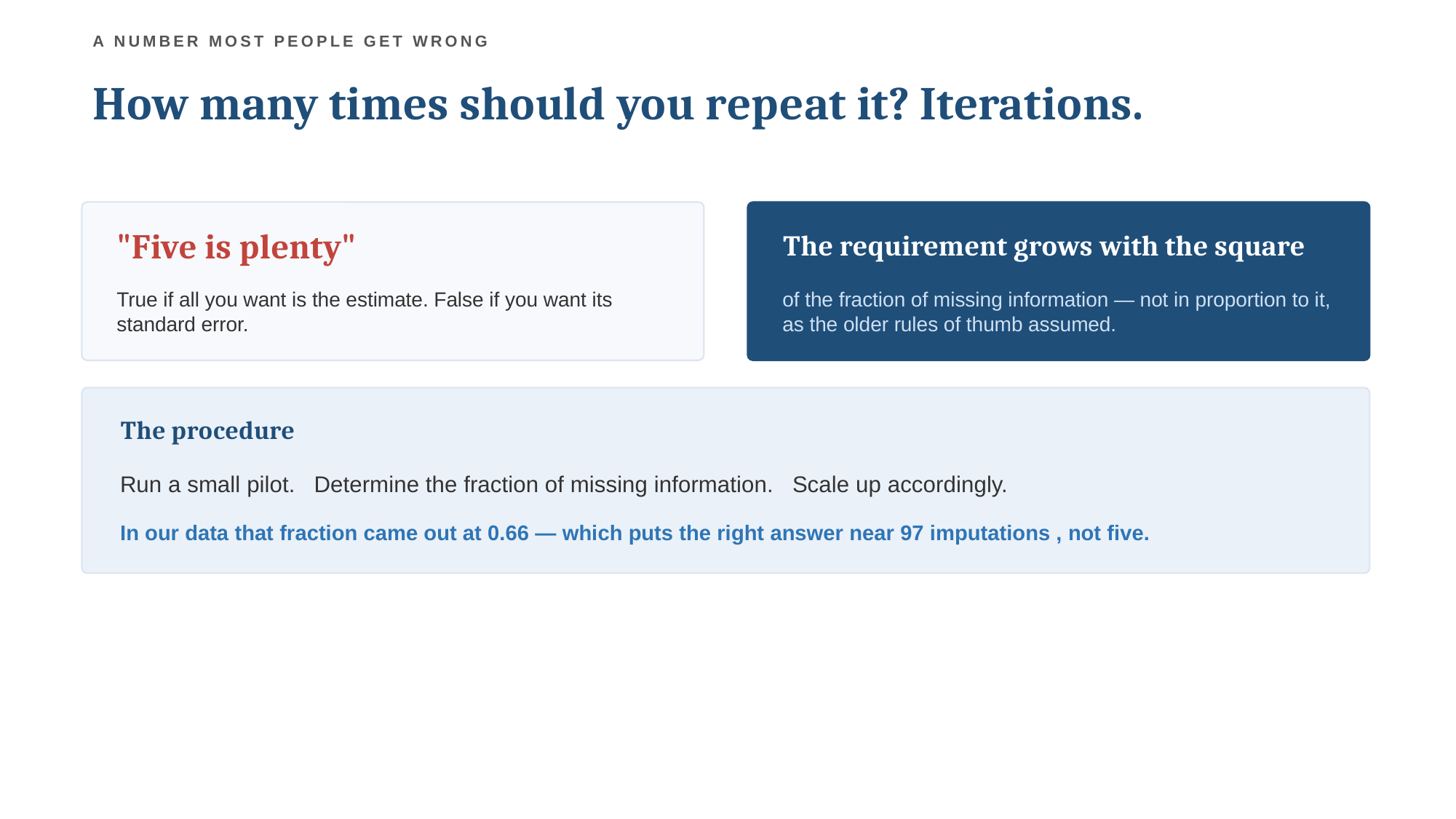

A NUMBER MOST PEOPLE GET WRONG
How many times should you repeat it? Iterations.

"Five is plenty"
The requirement grows with the square
True if all you want is the estimate. False if you want its standard error.
of the fraction of missing information — not in proportion to it, as the older rules of thumb assumed.

The procedure
Run a small pilot.   Determine the fraction of missing information.   Scale up accordingly.
In our data that fraction came out at 0.66 — which puts the right answer near 97 imputations , not five.